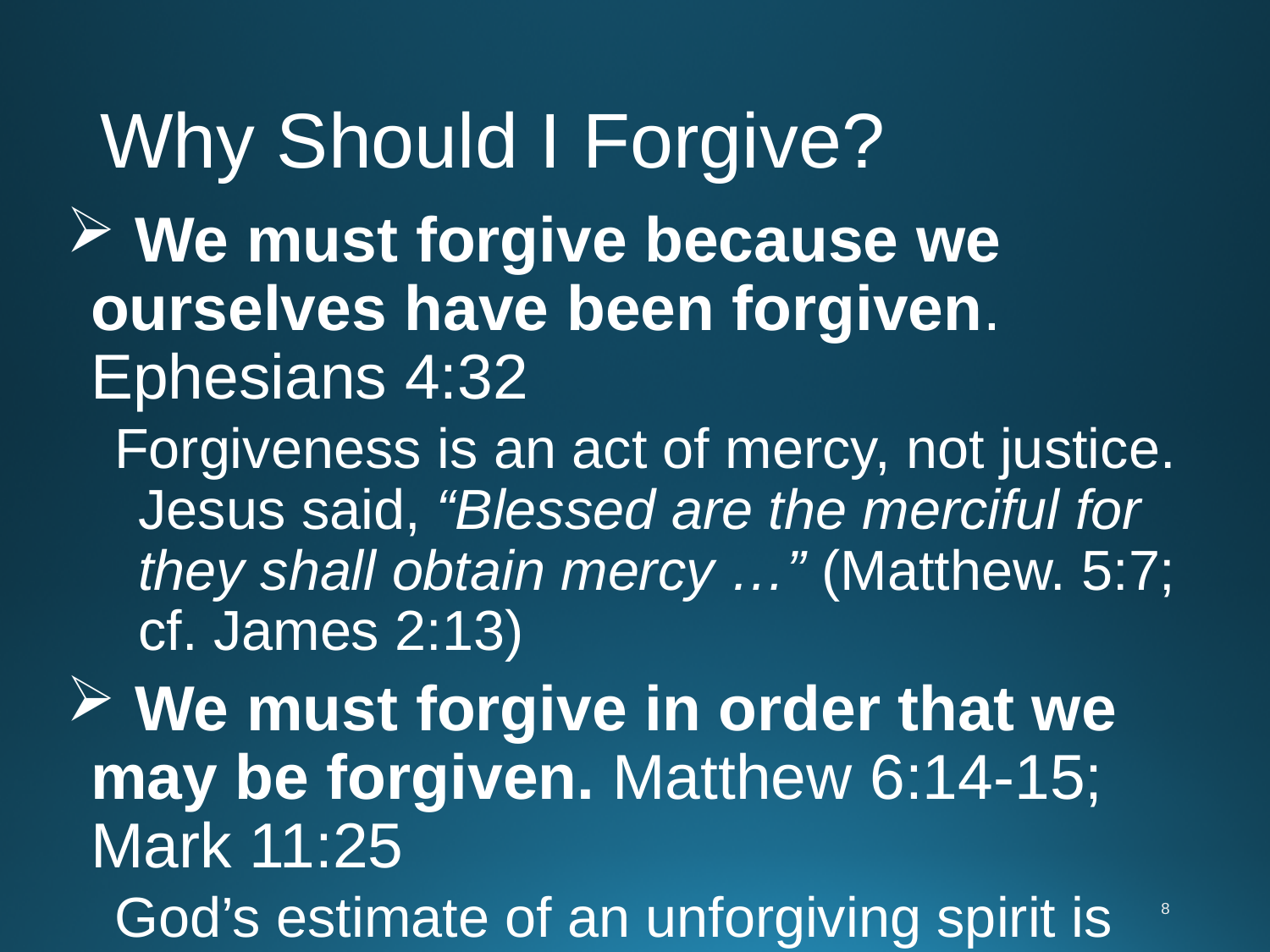

# Why Should I Forgive?
 We must forgive because we ourselves have been forgiven. Ephesians 4:32
Forgiveness is an act of mercy, not justice. Jesus said, “Blessed are the merciful for they shall obtain mercy …” (Matthew. 5:7;
cf. James 2:13)
 We must forgive in order that we may be forgiven. Matthew 6:14-15; Mark 11:25
God’s estimate of an unforgiving spirit is found in Matthew 18:23-35. (text)
8